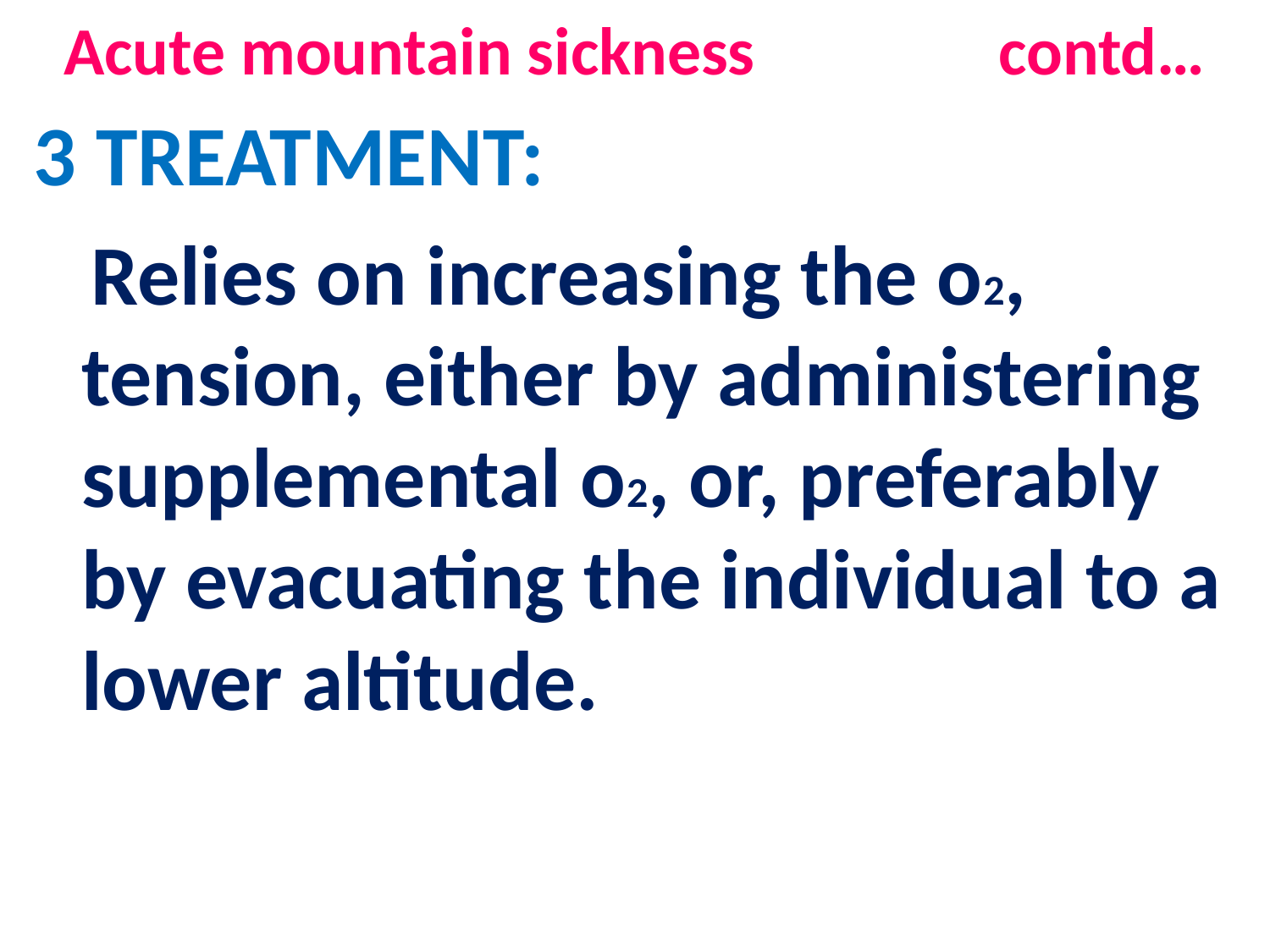

# Acute mountain sickness                contd…
3 TREATMENT:
   Relies on increasing the o2, tension, either by administering supplemental o2, or, preferably by evacuating the individual to a lower altitude.